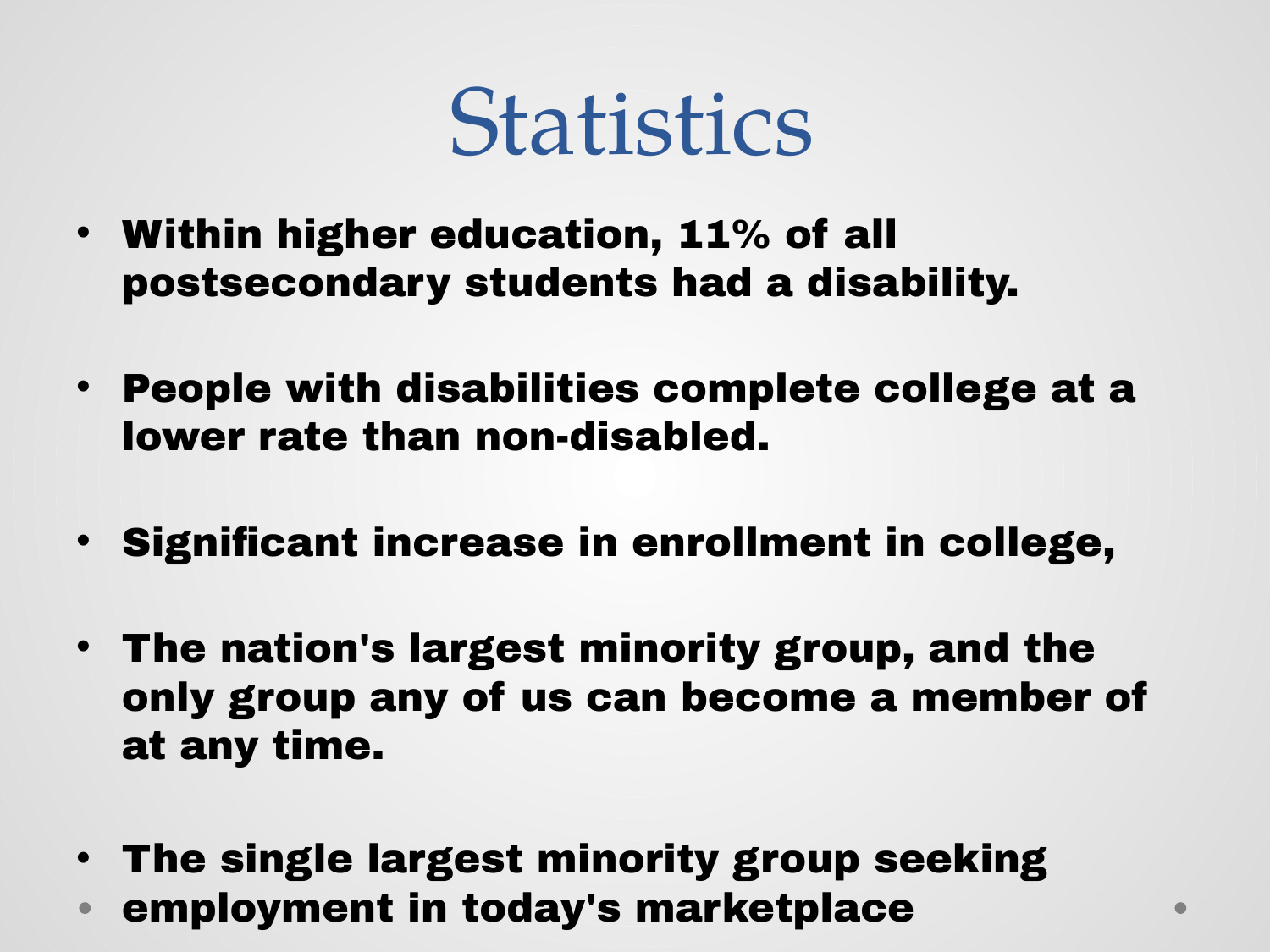

# Statistics
Within higher education, 11% of all postsecondary students had a disability.
People with disabilities complete college at a lower rate than non-disabled.
Significant increase in enrollment in college,
The nation's largest minority group, and the only group any of us can become a member of at any time.

The single largest minority group seeking employment in today's marketplace